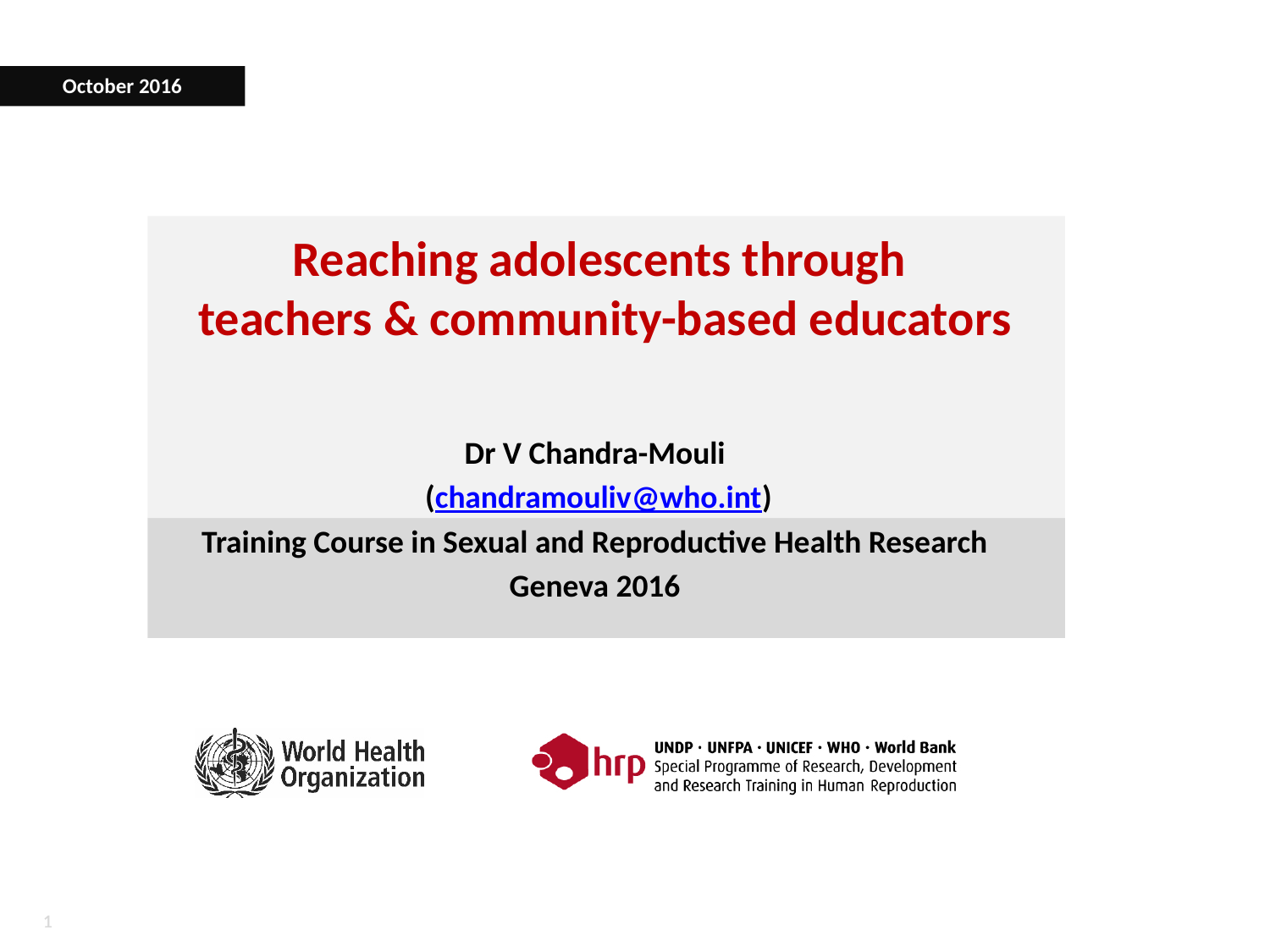

# Reaching adolescents through teachers & community-based educators
October 2016
Dr V Chandra-Mouli
 (chandramouliv@who.int)
Training Course in Sexual and Reproductive Health Research
Geneva 2016